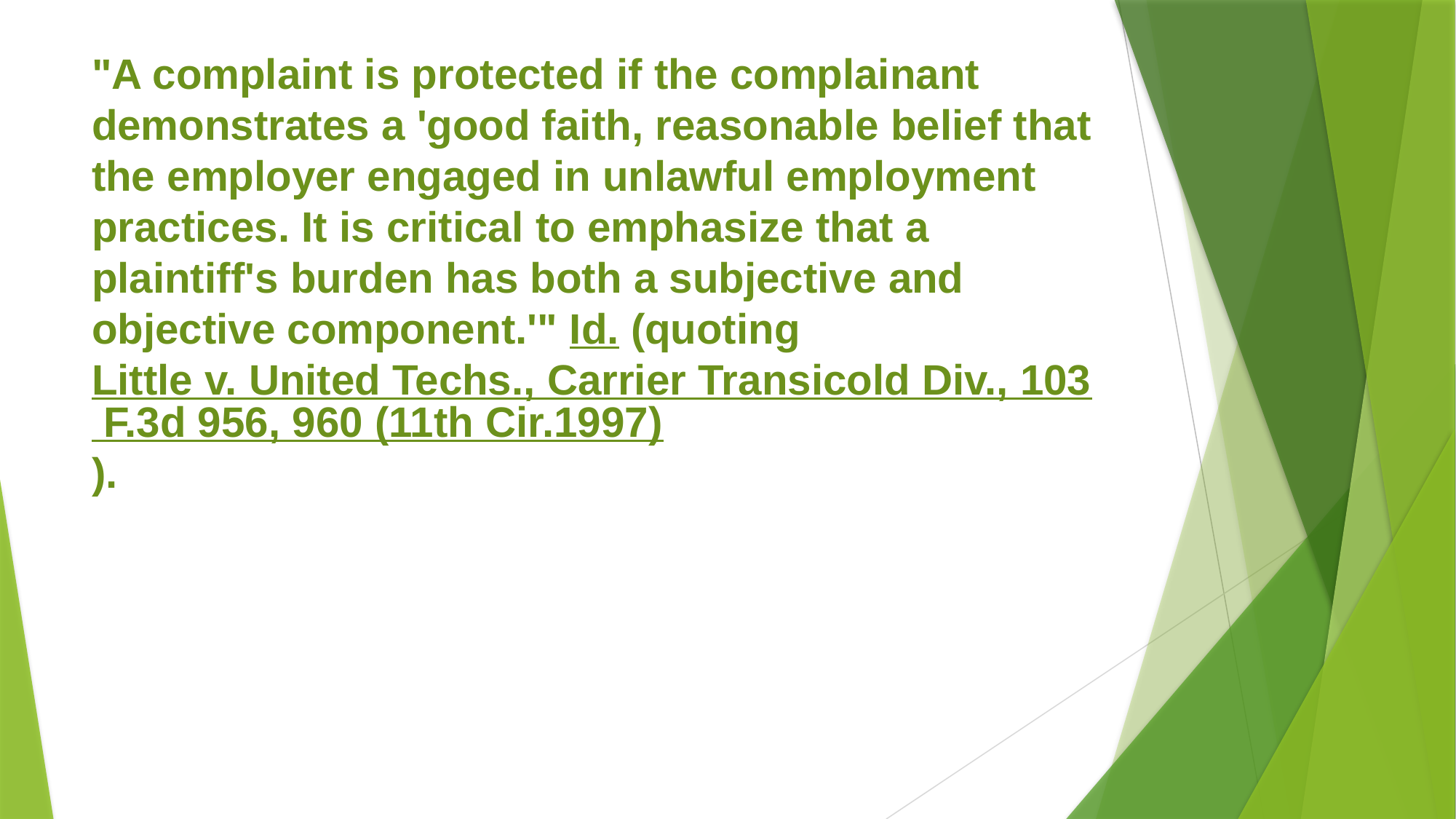

# "A complaint is protected if the complainant demonstrates a 'good faith, reasonable belief that the employer engaged in unlawful employment practices. It is critical to emphasize that a plaintiff's burden has both a subjective and objective component.'" Id. (quoting Little v. United Techs., Carrier Transicold Div., 103 F.3d 956, 960 (11th Cir.1997)).